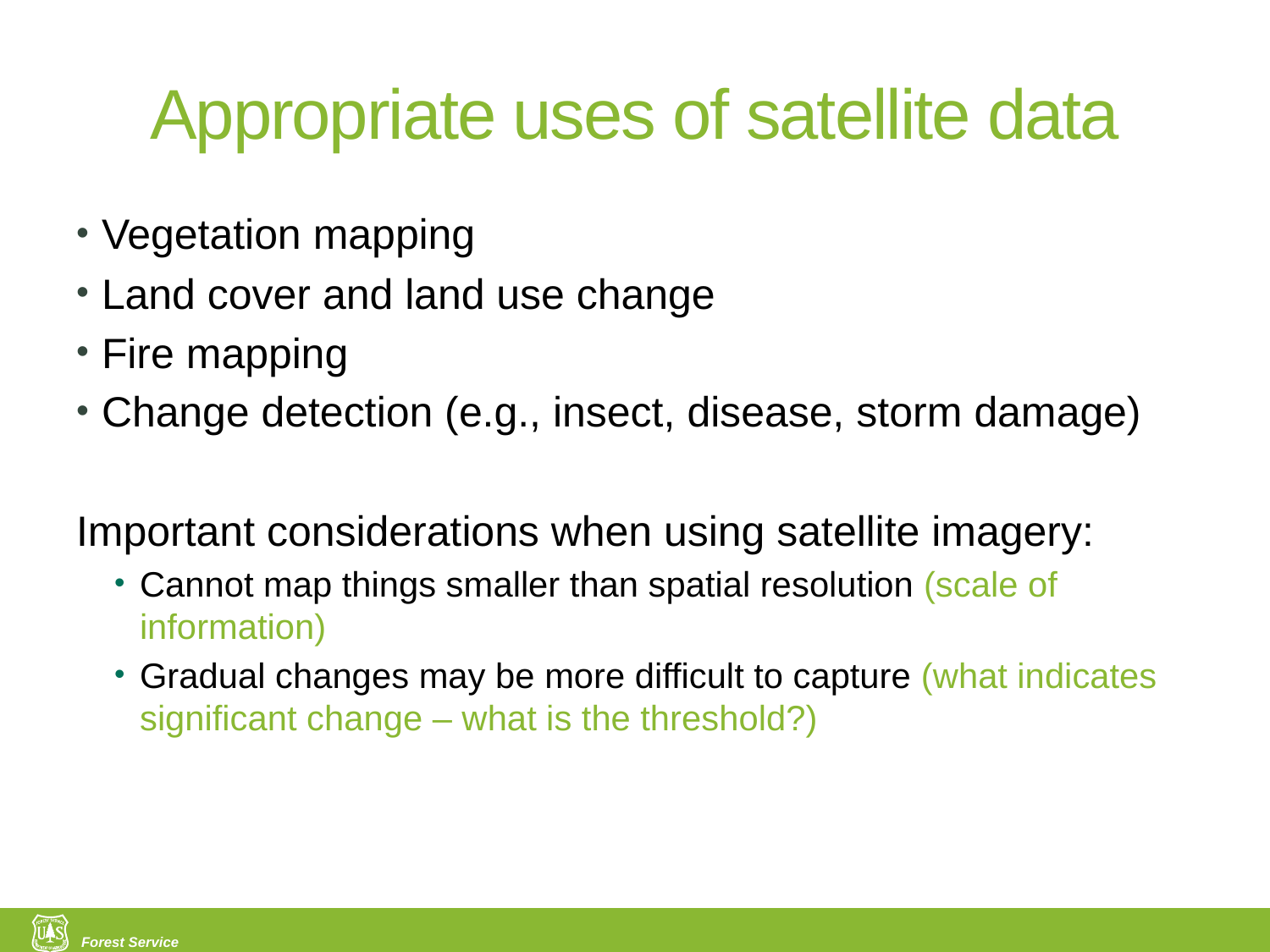

# Appropriate uses of satellite data
Vegetation mapping
Land cover and land use change
Fire mapping
Change detection (e.g., insect, disease, storm damage)

Important considerations when using satellite imagery:
Cannot map things smaller than spatial resolution (scale of information)
Gradual changes may be more difficult to capture (what indicates significant change – what is the threshold?)